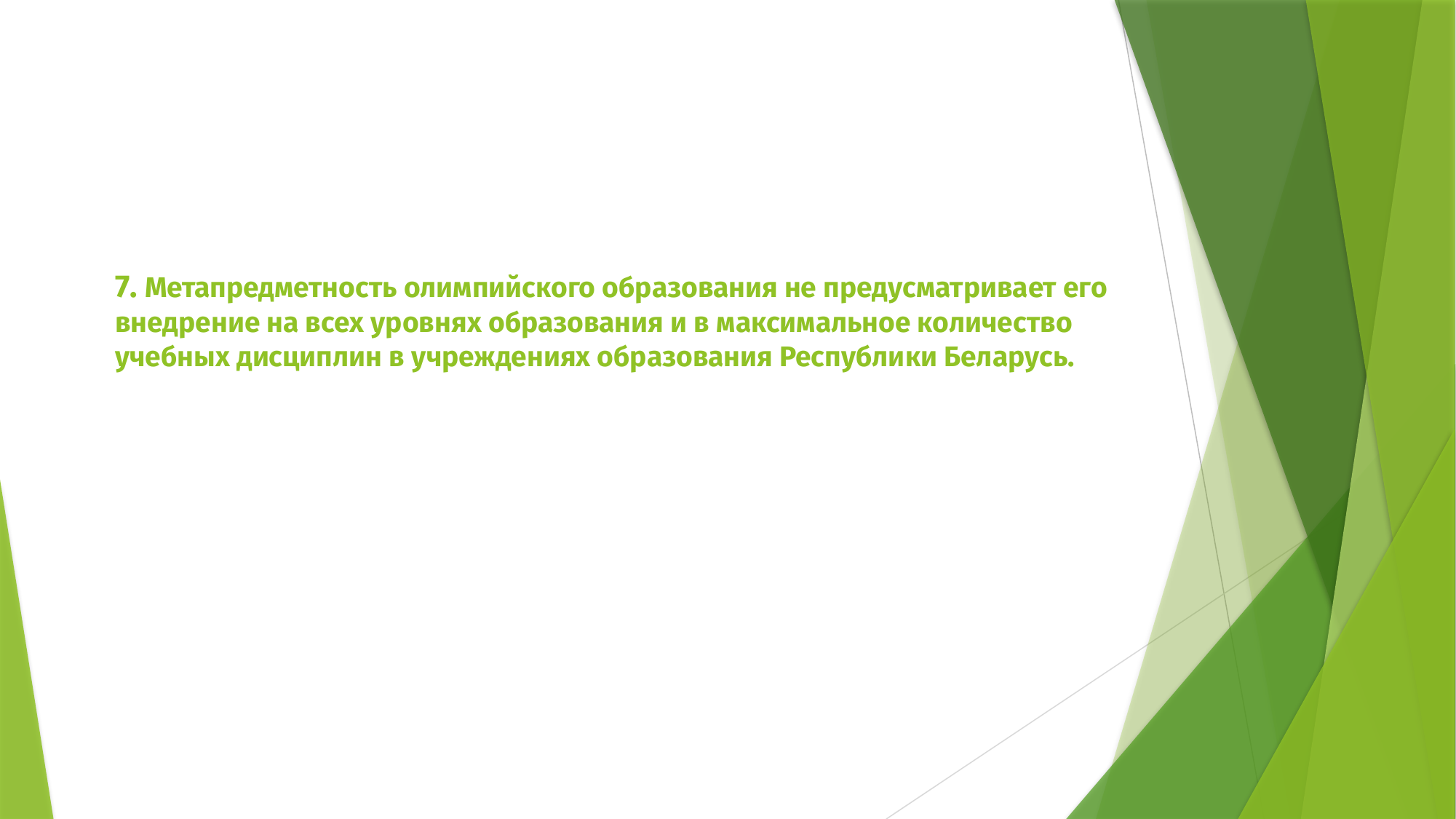

# 7. Метапредметность олимпийского образования не предусматривает его внедрение на всех уровнях образования и в максимальное количество учебных дисциплин в учреждениях образования Республики Беларусь.